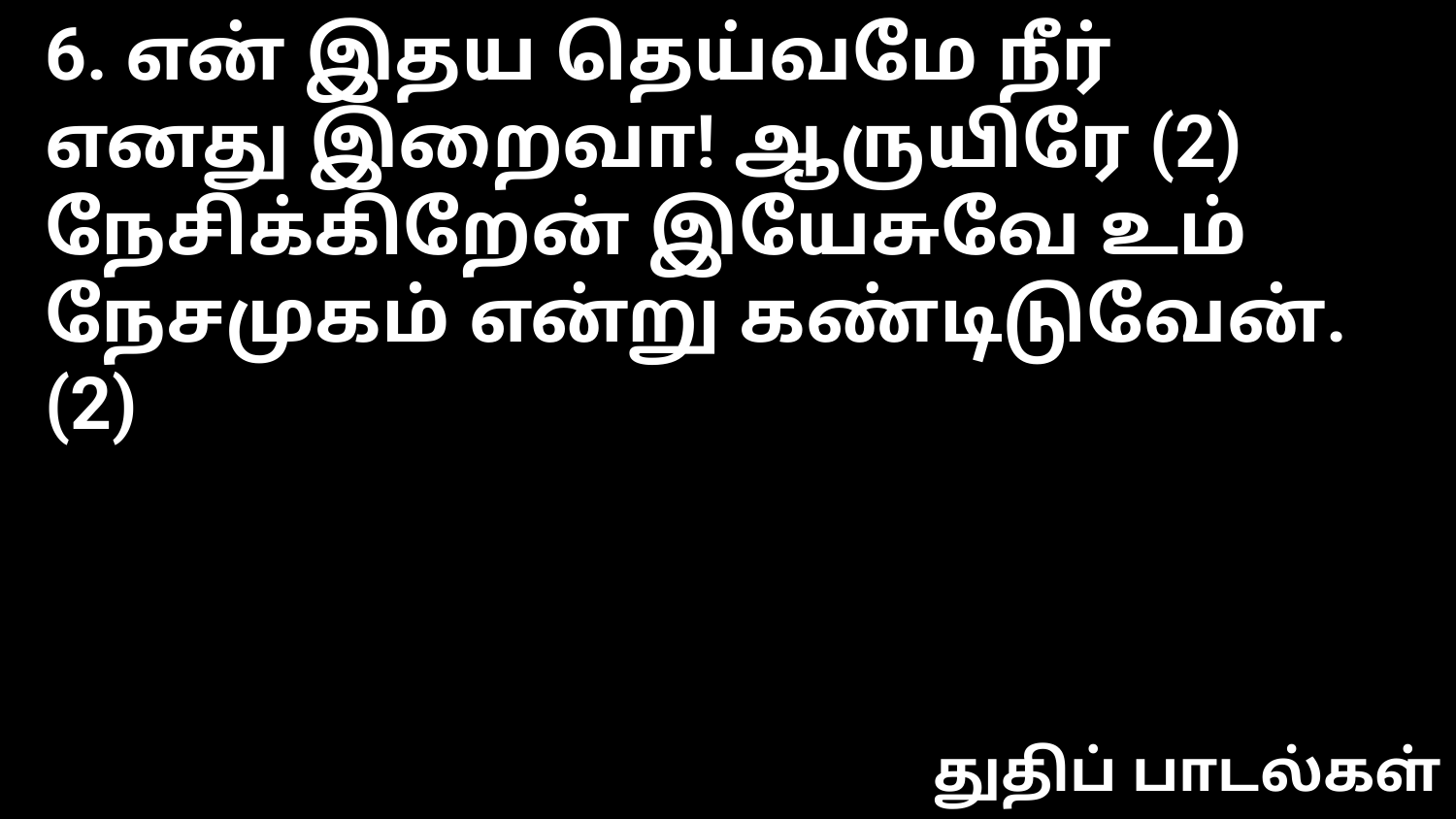

6. என் இதய தெய்வமே நீர்
எனது இறைவா! ஆருயிரே (2)
நேசிக்கிறேன் இயேசுவே உம்
நேசமுகம் என்று கண்டிடுவேன். (2)

துதிப் பாடல்கள்